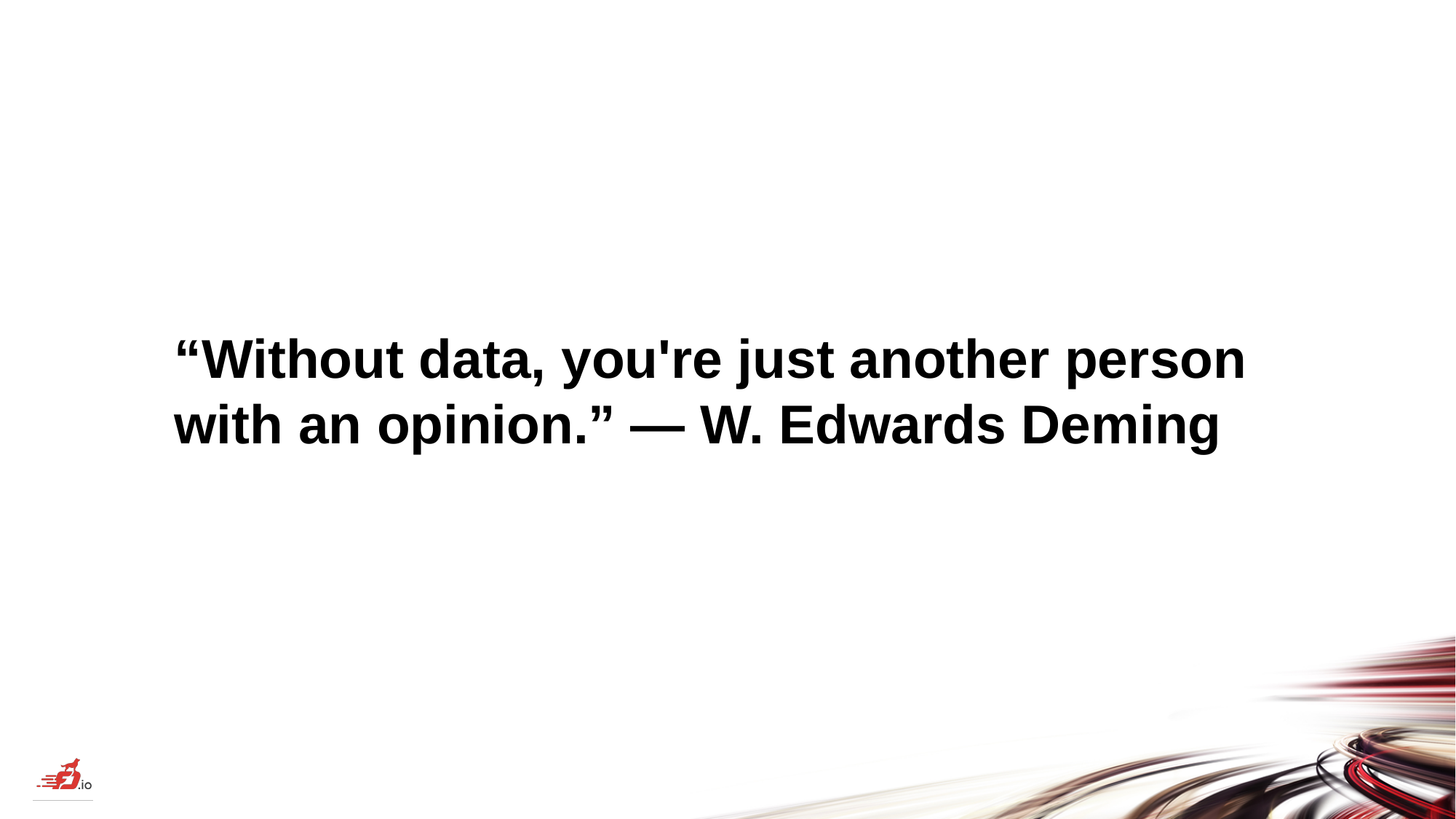

“Without data, you're just another person with an opinion.” ― W. Edwards Deming